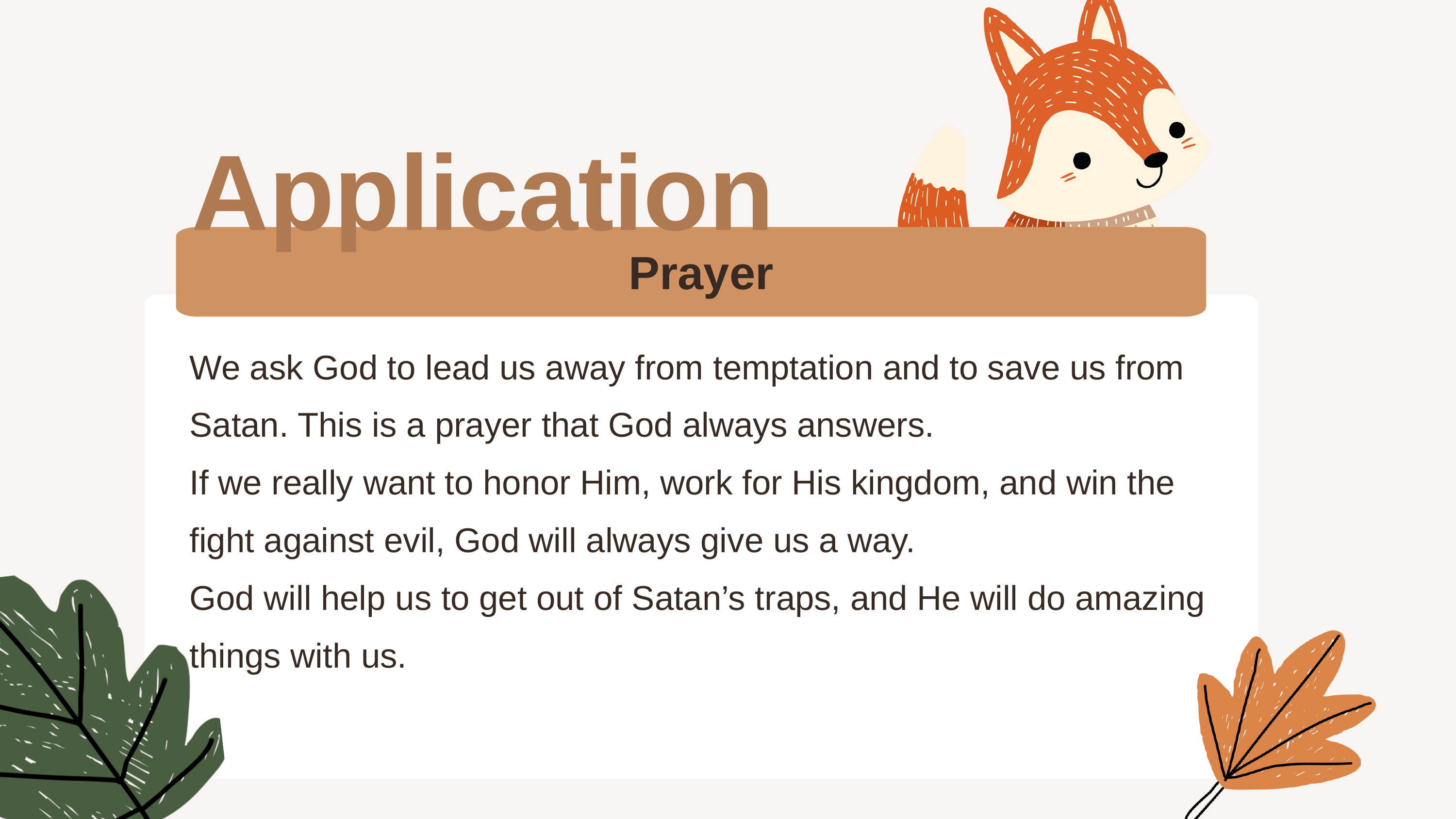

Application

Prayer

We ask God to lead us away from temptation and to save us from Satan. This is a prayer that God always answers.
If we really want to honor Him, work for His kingdom, and win the fight against evil, God will always give us a way.
God will help us to get out of Satan’s traps, and He will do amazing things with us.